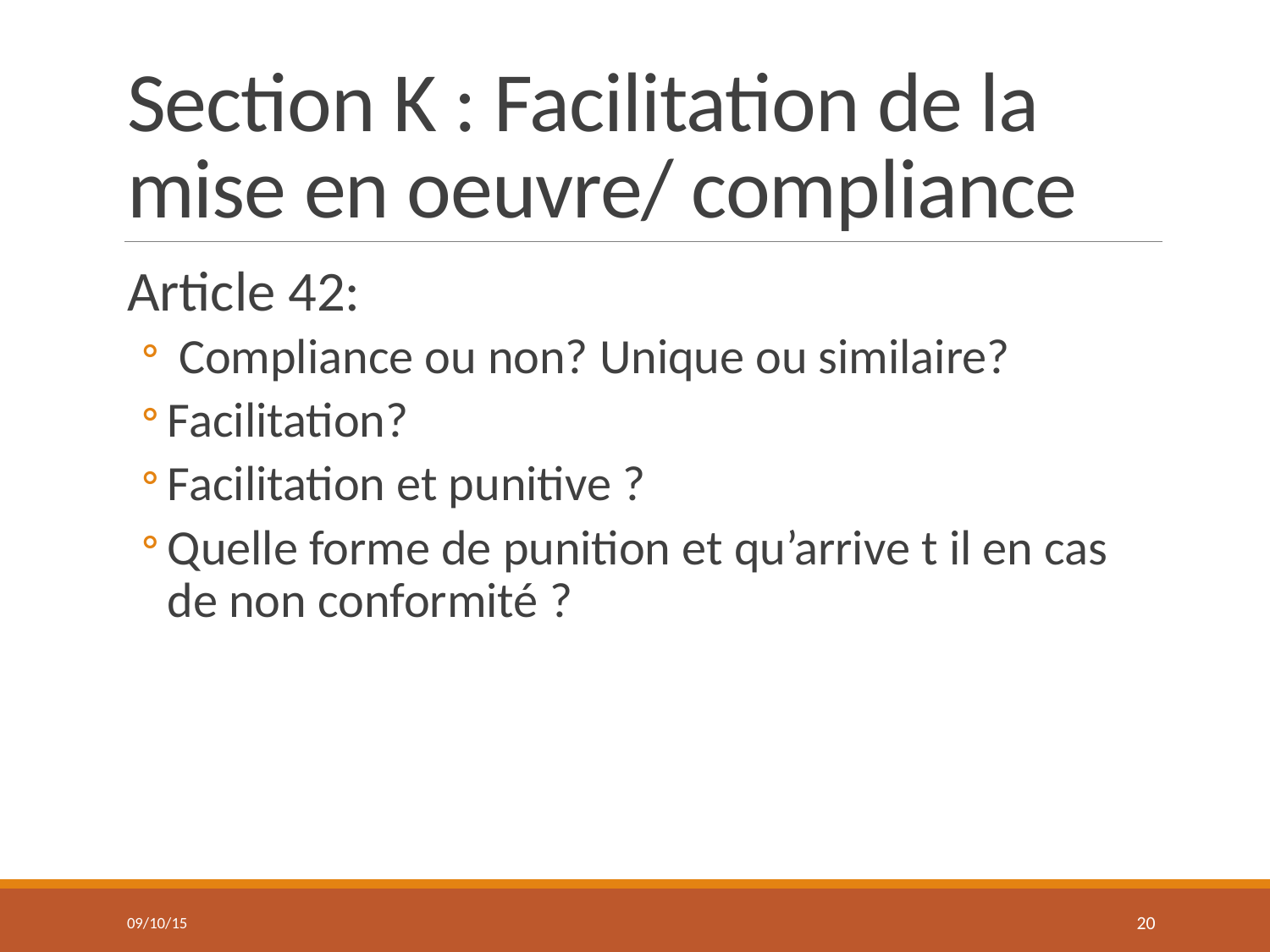

# Section K : Facilitation de la mise en oeuvre/ compliance
Article 42:
 Compliance ou non? Unique ou similaire?
Facilitation?
Facilitation et punitive ?
Quelle forme de punition et qu’arrive t il en cas de non conformité ?
09/10/15
20